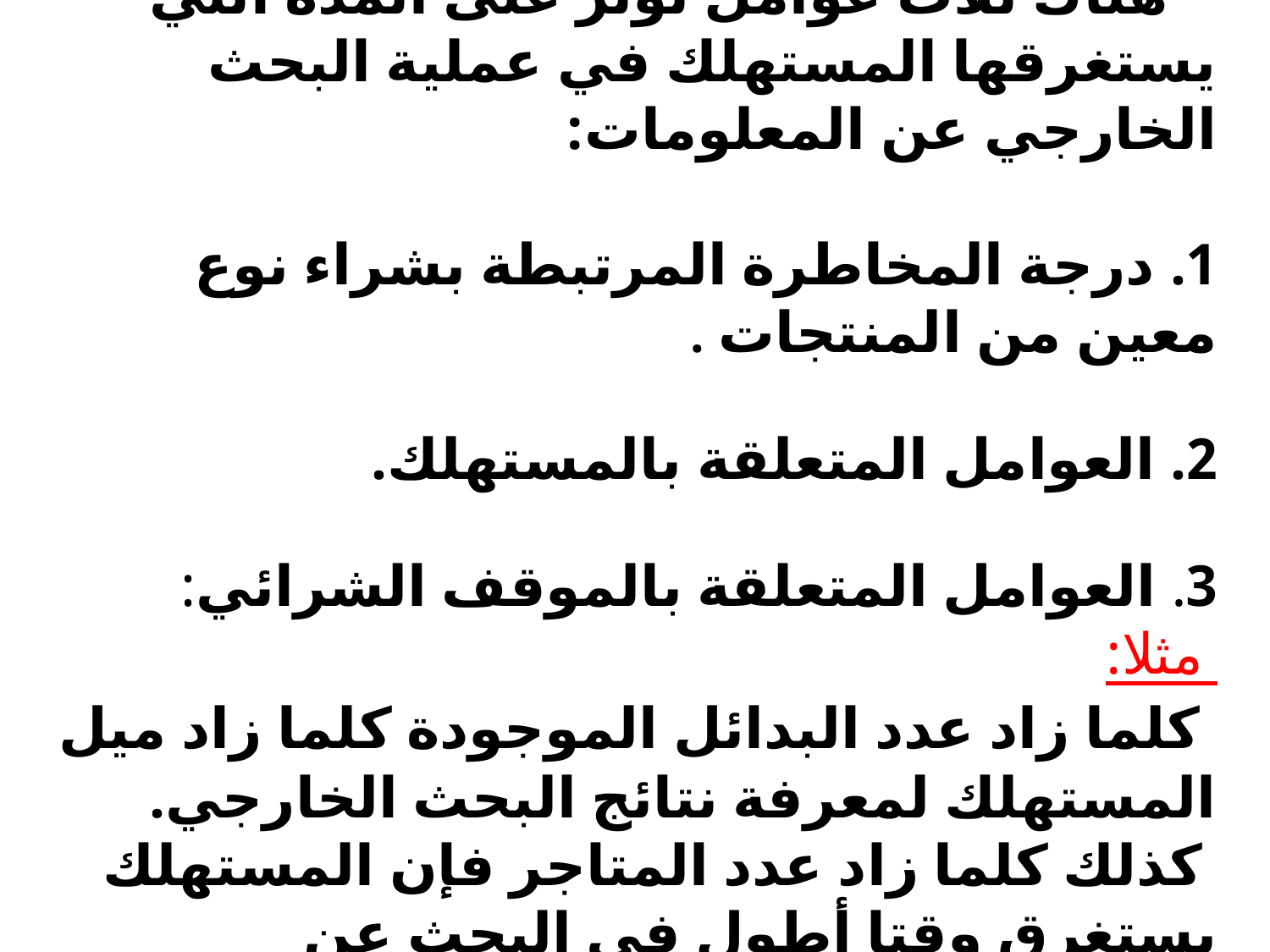

# * ھناك ثلاث عوامل تؤثر على المدة التي یستغرقھا المستھلك في عملیة البحث الخارجي عن المعلومات: 1. درجة المخاطرة المرتبطة بشراء نوع معين من المنتجات . 2. العوامل المتعلقة بالمستھلك. 3. العوامل المتعلقة بالموقف الشرائي: مثلا: كلما زاد عدد البدائل الموجودة كلما زاد میل المستھلك لمعرفة نتائج البحث الخارجي. كذلك كلما زاد عدد المتاجر فإن المستھلك يستغرق وقتا أطول في البحث عن المعلومات.